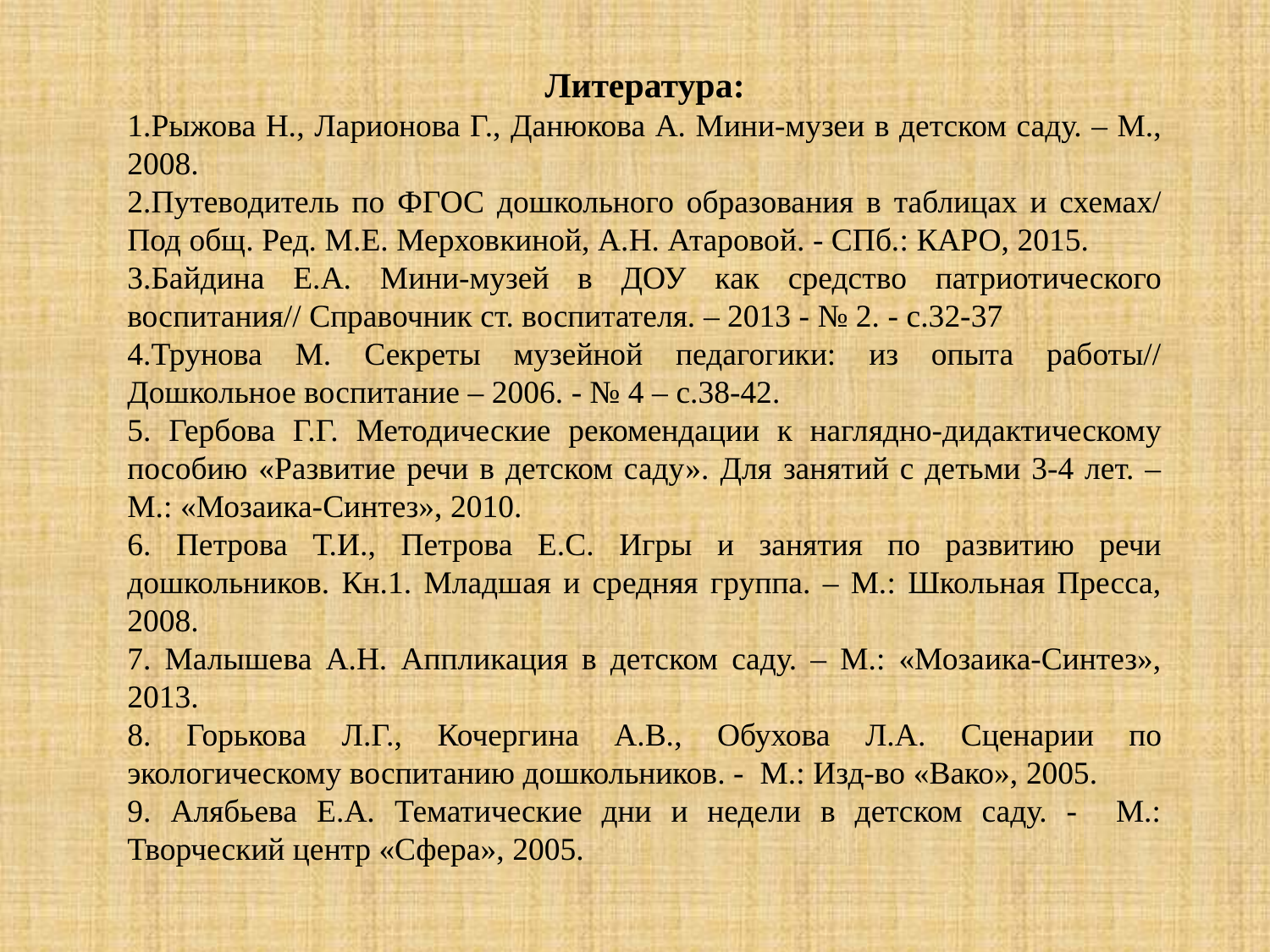

Литература:
1.Рыжова Н., Ларионова Г., Данюкова А. Мини-музеи в детском саду. – М., 2008.
2.Путеводитель по ФГОС дошкольного образования в таблицах и схемах/ Под общ. Ред. М.Е. Мерховкиной, А.Н. Атаровой. - СПб.: КАРО, 2015.
3.Байдина Е.А. Мини-музей в ДОУ как средство патриотического воспитания// Справочник ст. воспитателя. – 2013 - № 2. - с.32-37
4.Трунова М. Секреты музейной педагогики: из опыта работы// Дошкольное воспитание – 2006. - № 4 – с.38-42.
5. Гербова Г.Г. Методические рекомендации к наглядно-дидактическому пособию «Развитие речи в детском саду». Для занятий с детьми 3-4 лет. – М.: «Мозаика-Синтез», 2010.
6. Петрова Т.И., Петрова Е.С. Игры и занятия по развитию речи дошкольников. Кн.1. Младшая и средняя группа. – М.: Школьная Пресса, 2008.
7. Малышева А.Н. Аппликация в детском саду. – М.: «Мозаика-Синтез», 2013.
8. Горькова Л.Г., Кочергина А.В., Обухова Л.А. Сценарии по экологическому воспитанию дошкольников. -  М.: Изд-во «Вако», 2005.
9. Алябьева Е.А. Тематические дни и недели в детском саду. -  М.: Творческий центр «Сфера», 2005.